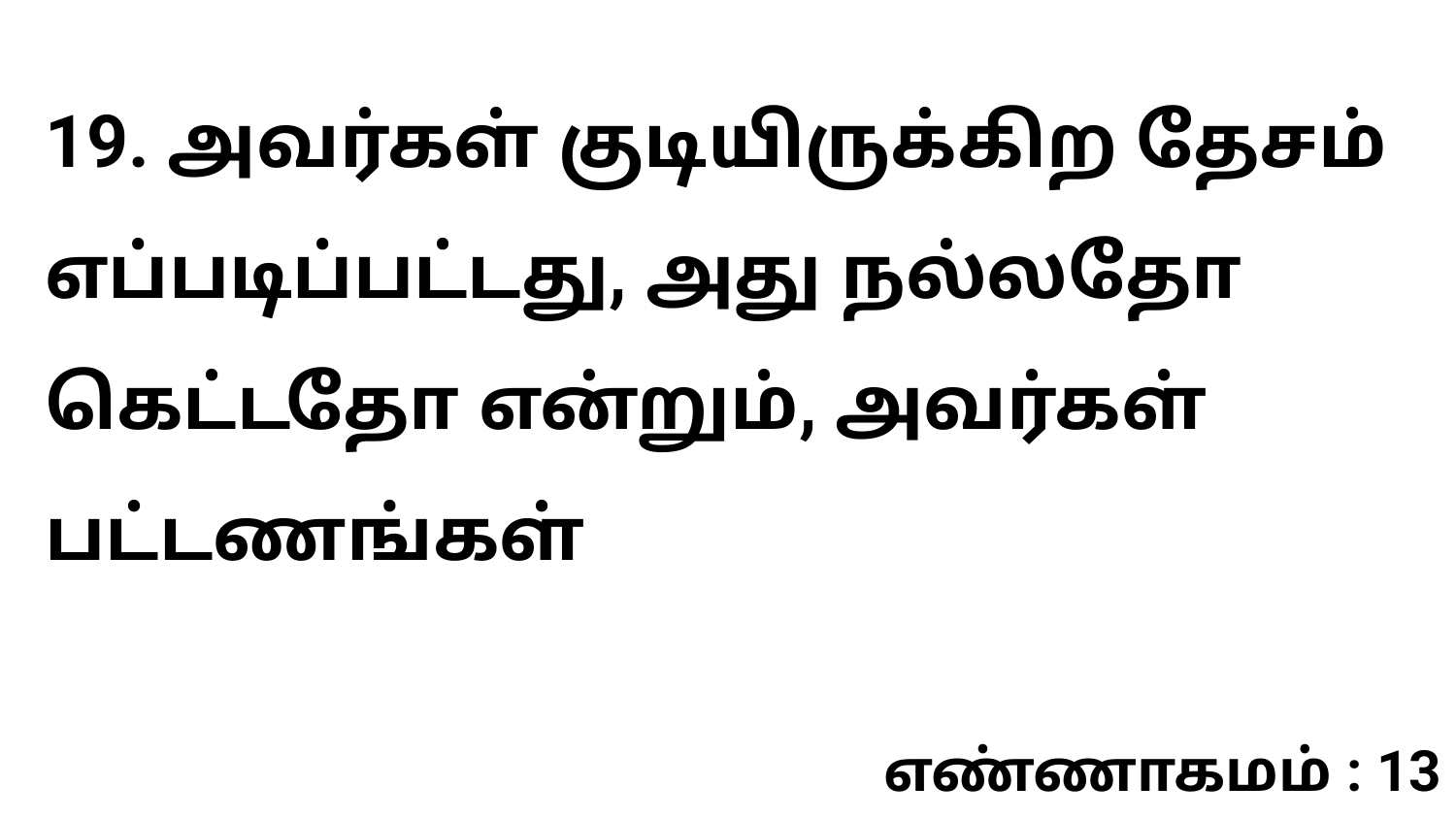

19. அவர்கள் குடியிருக்கிற தேசம் எப்படிப்பட்டது, அது நல்லதோ கெட்டதோ என்றும், அவர்கள் பட்டணங்கள்
எண்ணாகமம் : 13